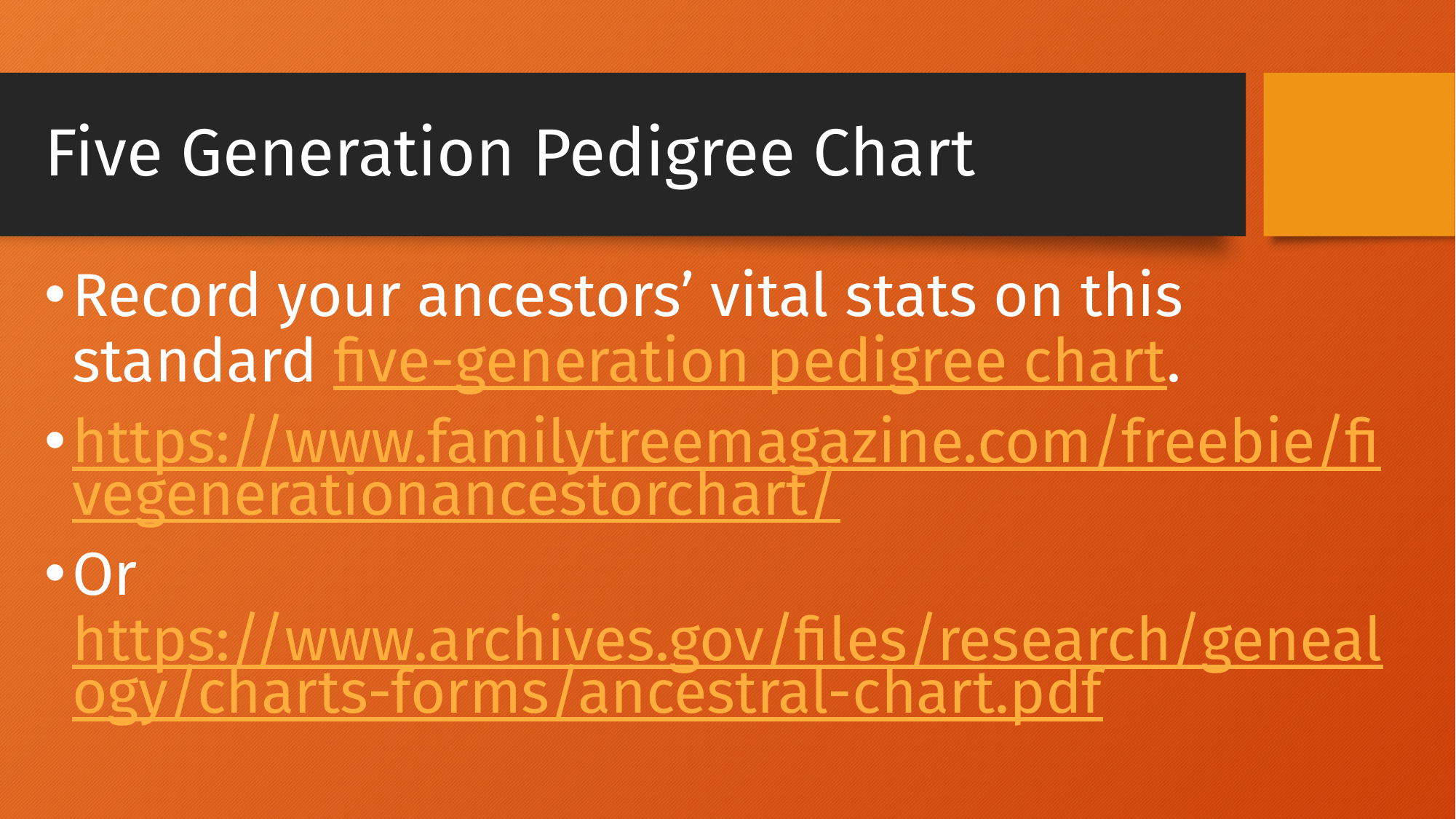

# Five Generation Pedigree Chart
Record your ancestors’ vital stats on this standard five-generation pedigree chart.
https://www.familytreemagazine.com/freebie/fivegenerationancestorchart/
Or https://www.archives.gov/files/research/genealogy/charts-forms/ancestral-chart.pdf